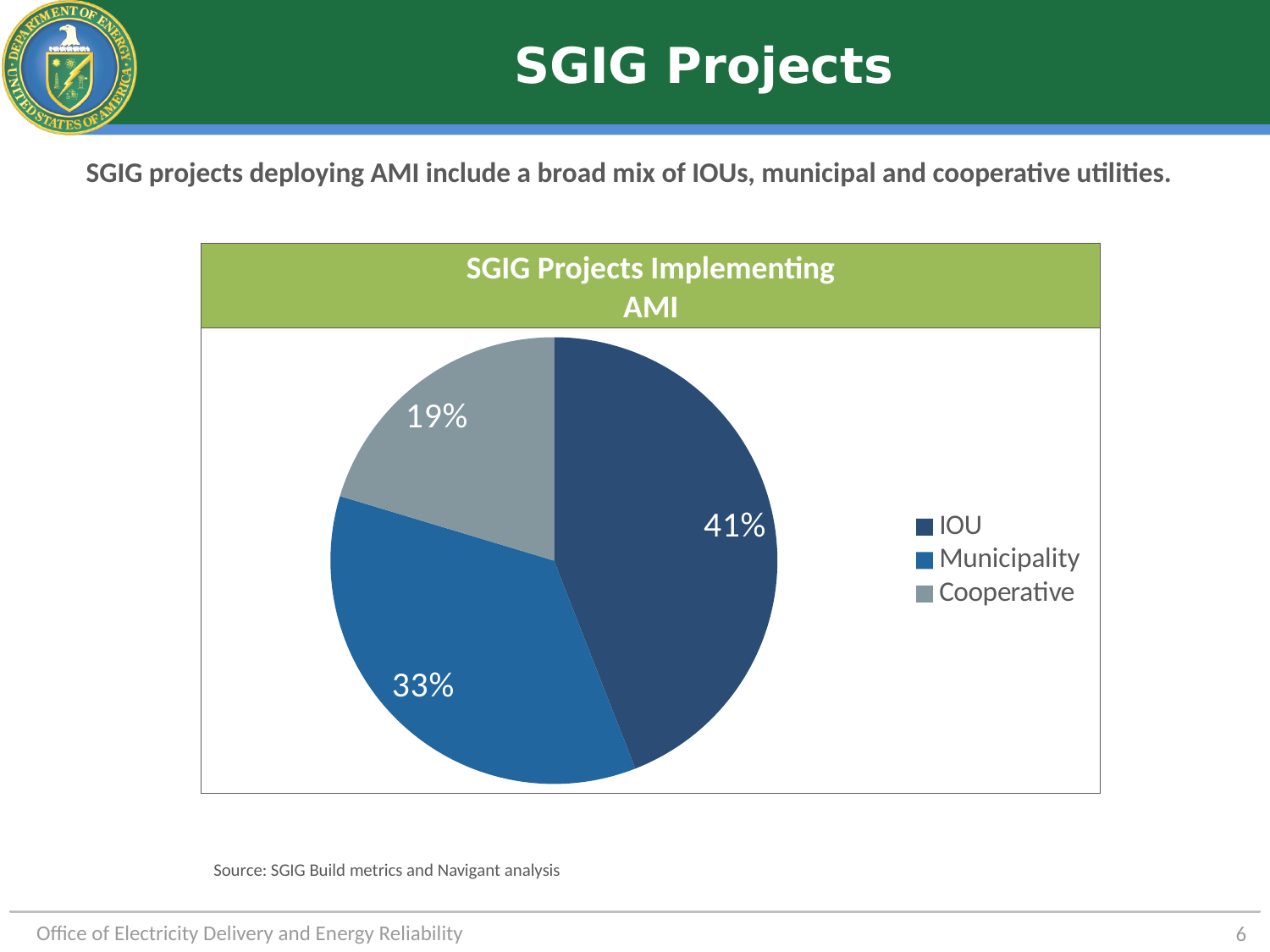

# SGIG Projects
SGIG projects deploying AMI include a broad mix of IOUs, municipal and cooperative utilities.
SGIG Projects Implementing
AMI

### Chart

| Category |  |
|---|---|
| IOU | 0.412698412698413 |
| Municipality | 0.333333333333333 |
| Cooperative | 0.190476190476191 |
Source: SGIG Build metrics and Navigant analysis